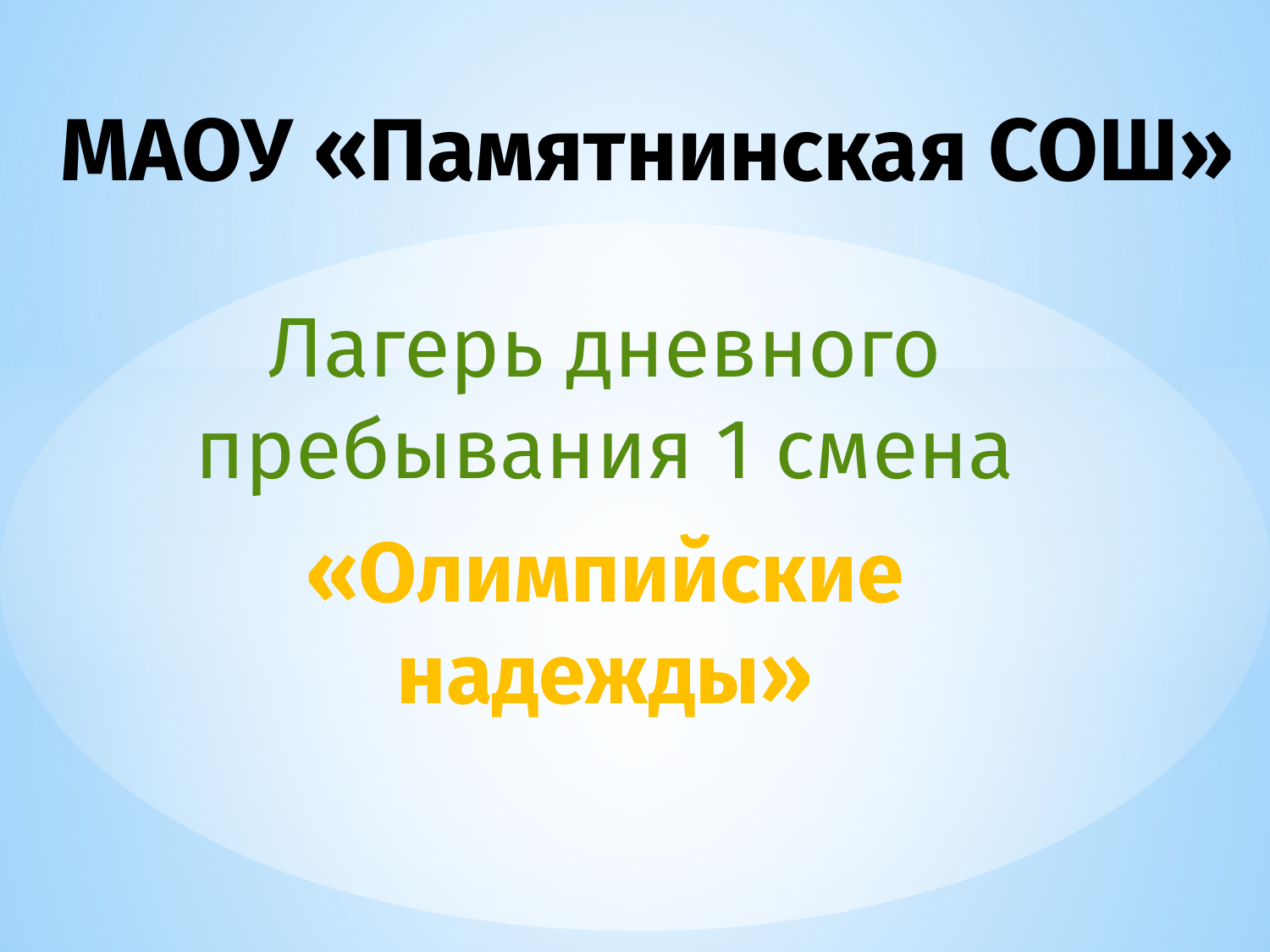

# МАОУ «Памятнинская СОШ»
Лагерь дневного пребывания 1 смена
«Олимпийские надежды»